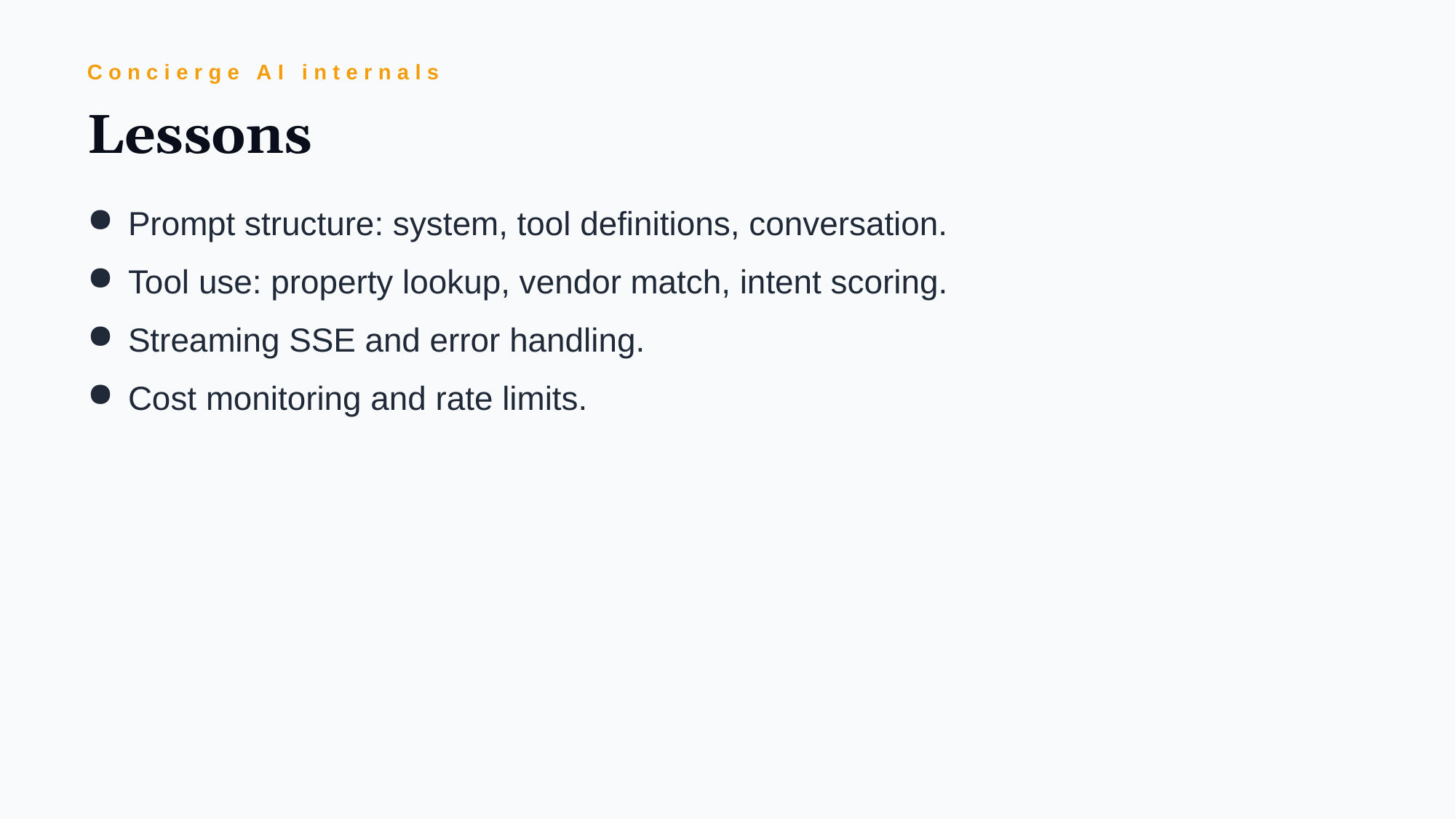

Concierge AI internals
Lessons
Prompt structure: system, tool definitions, conversation.
Tool use: property lookup, vendor match, intent scoring.
Streaming SSE and error handling.
Cost monitoring and rate limits.